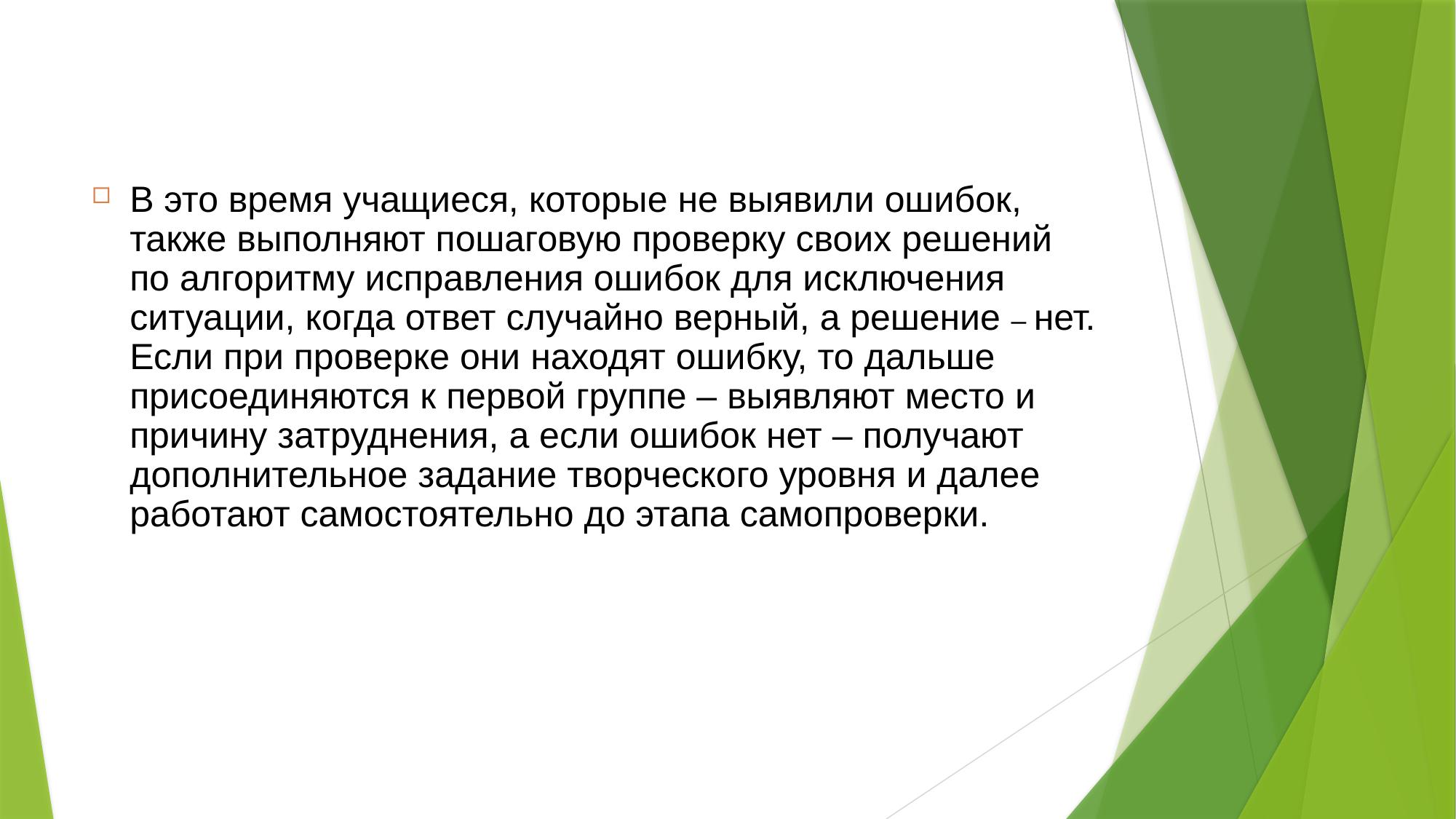

#
В это время учащиеся, которые не выявили ошибок, также выполняют пошаговую проверку своих решений по алгоритму исправления ошибок для исключения ситуации, когда ответ случайно верный, а решение – нет. Если при проверке они находят ошибку, то дальше присоединяются к первой группе – выявляют место и причину затруднения, а если ошибок нет – получают дополнительное задание творческого уровня и далее работают самостоятельно до этапа самопроверки.